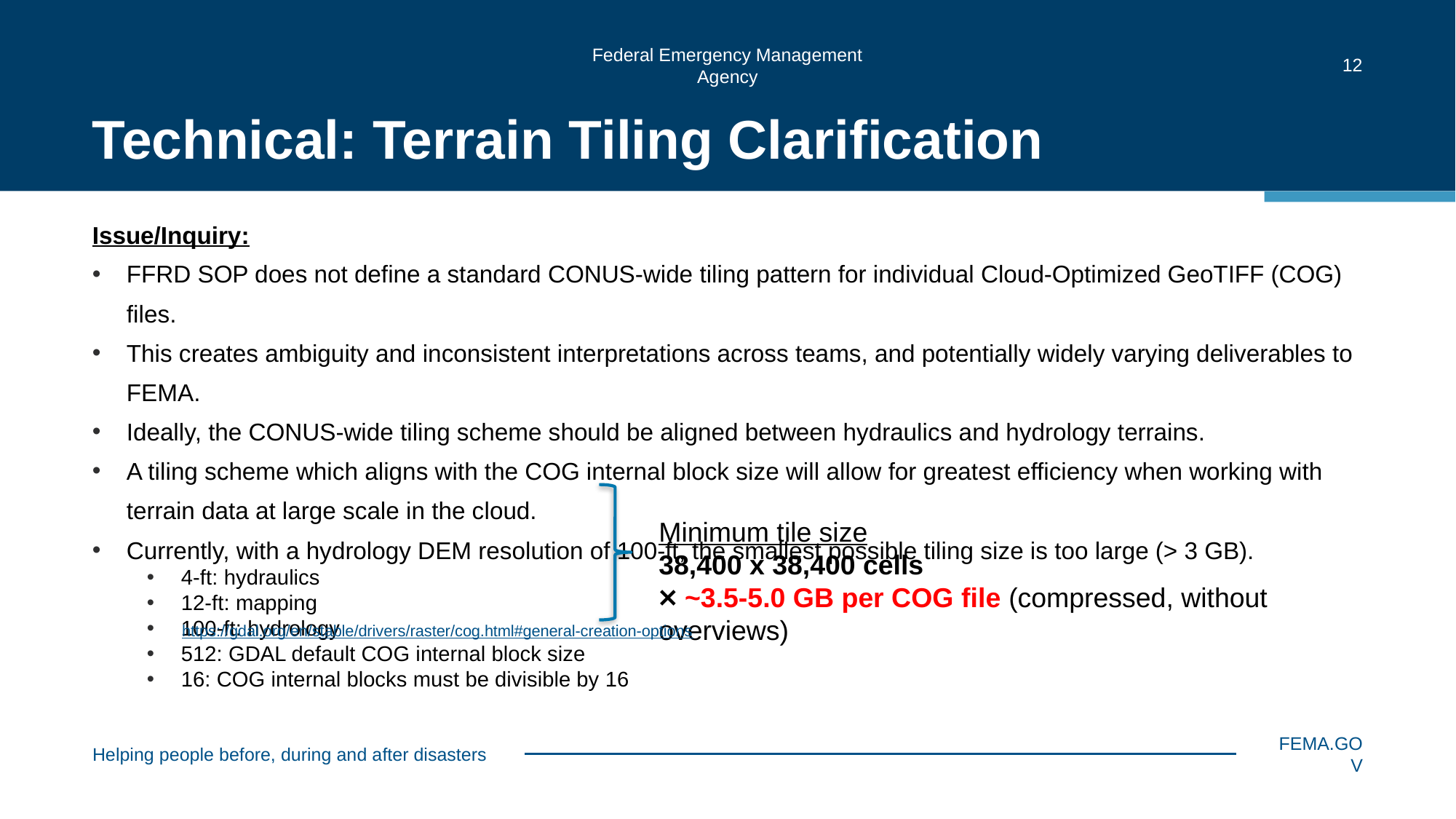

12
# Technical: Terrain Tiling Clarification
Issue/Inquiry:
FFRD SOP does not define a standard CONUS-wide tiling pattern for individual Cloud-Optimized GeoTIFF (COG) files.
This creates ambiguity and inconsistent interpretations across teams, and potentially widely varying deliverables to FEMA.
Ideally, the CONUS-wide tiling scheme should be aligned between hydraulics and hydrology terrains.
A tiling scheme which aligns with the COG internal block size will allow for greatest efficiency when working with terrain data at large scale in the cloud.
Currently, with a hydrology DEM resolution of 100-ft, the smallest possible tiling size is too large (> 3 GB).
4-ft: hydraulics
12-ft: mapping
100-ft: hydrology
512: GDAL default COG internal block size
16: COG internal blocks must be divisible by 16

Minimum tile size
38,400 x 38,400 cells
❌ ~3.5-5.0 GB per COG file (compressed, without overviews)
https://gdal.org/en/stable/drivers/raster/cog.html#general-creation-options